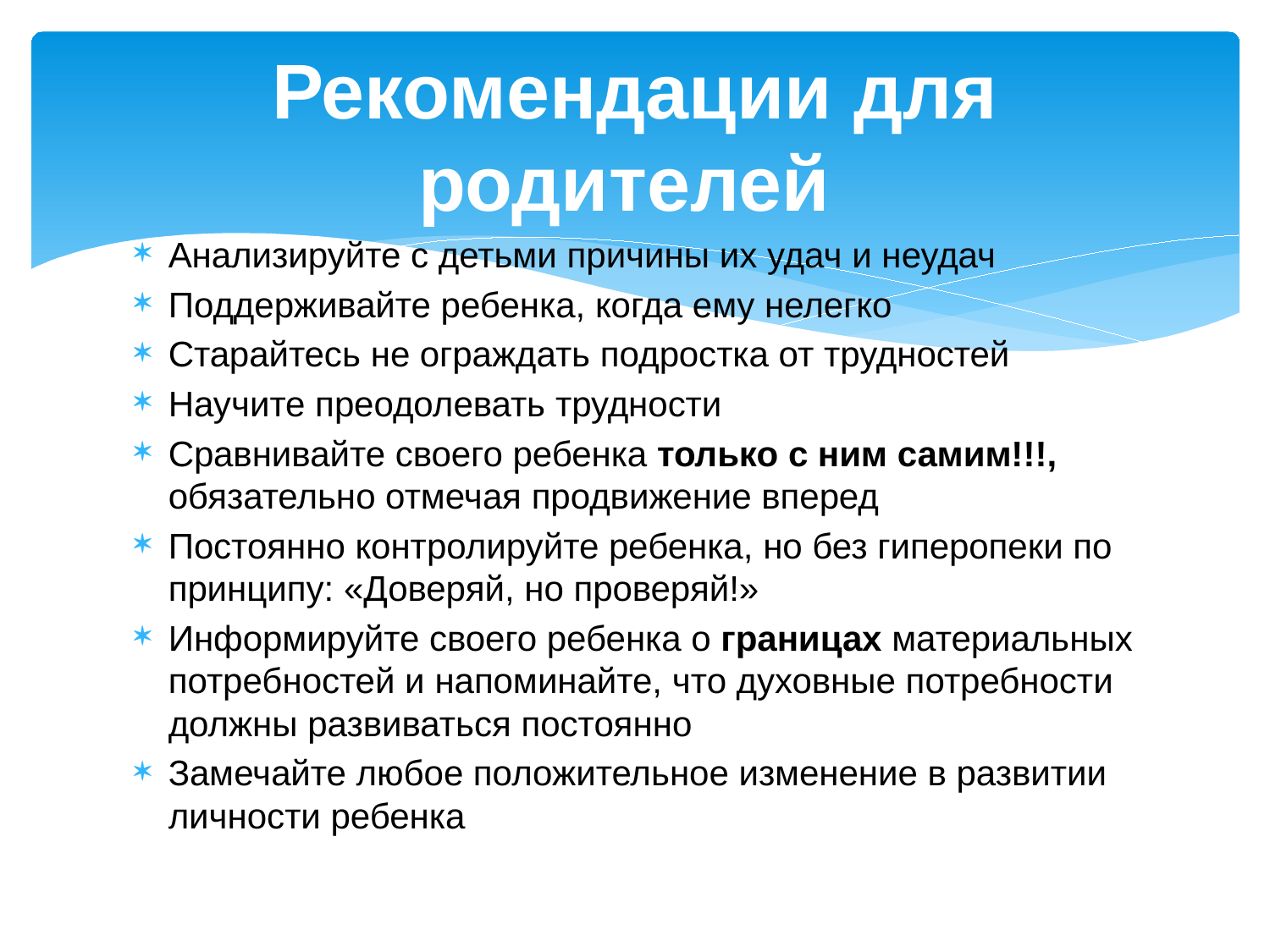

# Рекомендации для родителей
Анализируйте с детьми причины их удач и неудач
Поддерживайте ребенка, когда ему нелегко
Старайтесь не ограждать подростка от трудностей
Научите преодолевать трудности
Сравнивайте своего ребенка только с ним самим!!!, обязательно отмечая продвижение вперед
Постоянно контролируйте ребенка, но без гиперопеки по принципу: «Доверяй, но проверяй!»
Информируйте своего ребенка о границах материальных потребностей и напоминайте, что духовные потребности должны развиваться постоянно
Замечайте любое положительное изменение в развитии личности ребенка